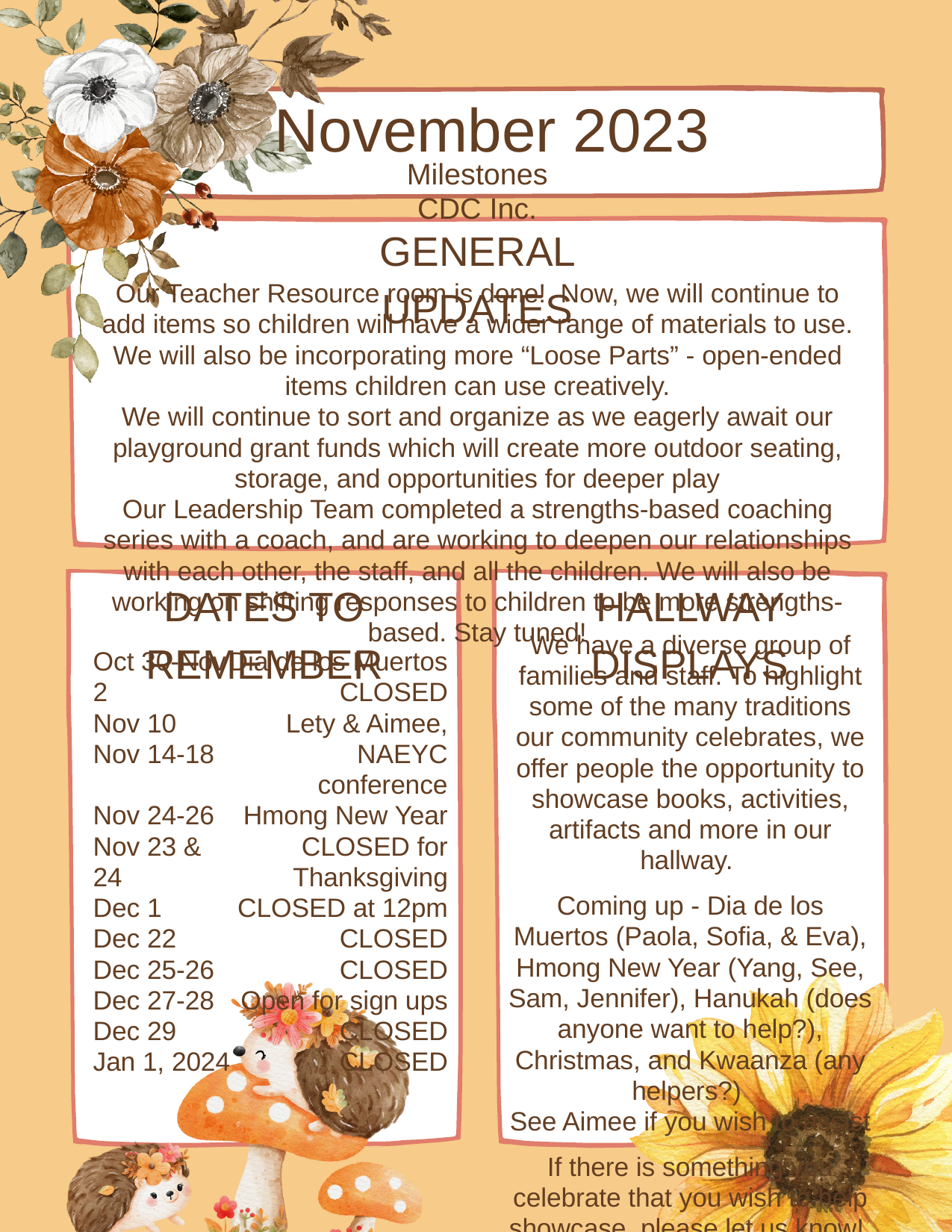

November 2023

Milestones CDC Inc.

GENERAL UPDATES
Our Teacher Resource room is done!  Now, we will continue to add items so children will have a wider range of materials to use. We will also be incorporating more “Loose Parts” - open-ended items children can use creatively.
We will continue to sort and organize as we eagerly await our playground grant funds which will create more outdoor seating, storage, and opportunities for deeper play
Our Leadership Team completed a strengths-based coaching series with a coach, and are working to deepen our relationships with each other, the staff, and all the children. We will also be working on shifting responses to children to be more strengths-based. Stay tuned!

DATES TO REMEMBER
HALLWAY DISPLAYS
We have a diverse group of families and staff. To highlight some of the many traditions our community celebrates, we offer people the opportunity to showcase books, activities, artifacts and more in our hallway.

Coming up - Dia de los Muertos (Paola, Sofia, & Eva), Hmong New Year (Yang, See, Sam, Jennifer), Hanukah (does anyone want to help?), Christmas, and Kwaanza (any helpers?)
See Aimee if you wish to assist

If there is something you celebrate that you wish to help showcase, please let us know!
Oct 30-Nov 2
Nov 10
Nov 14-18

Nov 24-26
Nov 23 & 24
Dec 1
Dec 22
Dec 25-26
Dec 27-28
Dec 29
Jan 1, 2024

Dia de los Muertos
   CLOSED
Lety & Aimee, NAEYC
conference
Hmong New Year
CLOSED for Thanksgiving
CLOSED at 12pm
CLOSED
CLOSED
Open for sign ups
CLOSED
CLOSED